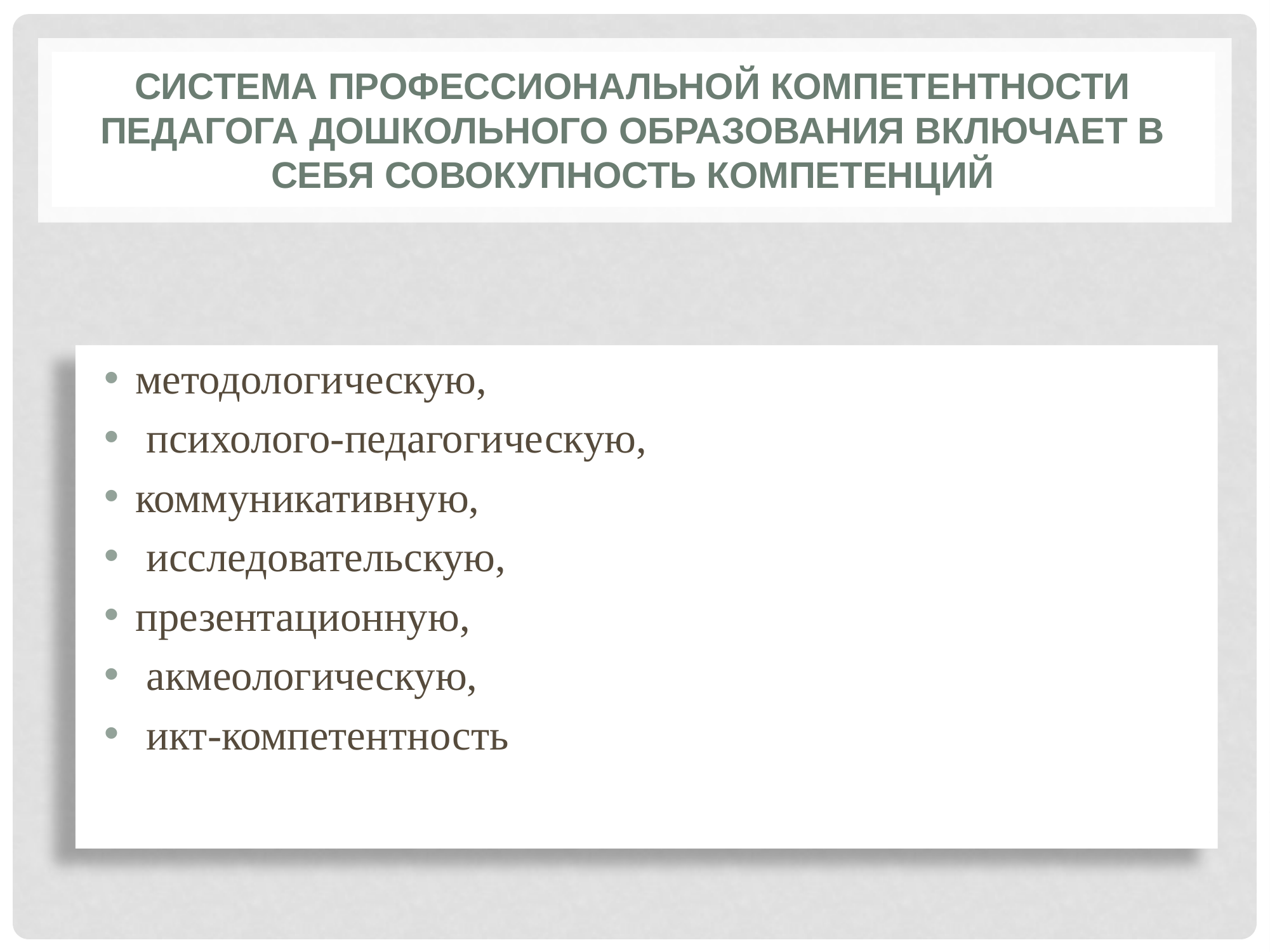

# Система профессиональной компетентности педагога дошкольного образования включает в себя совокупность компетенций
методологическую,
 психолого-педагогическую,
коммуникативную,
 исследовательскую,
презентационную,
 акмеологическую,
 икт-компетентность